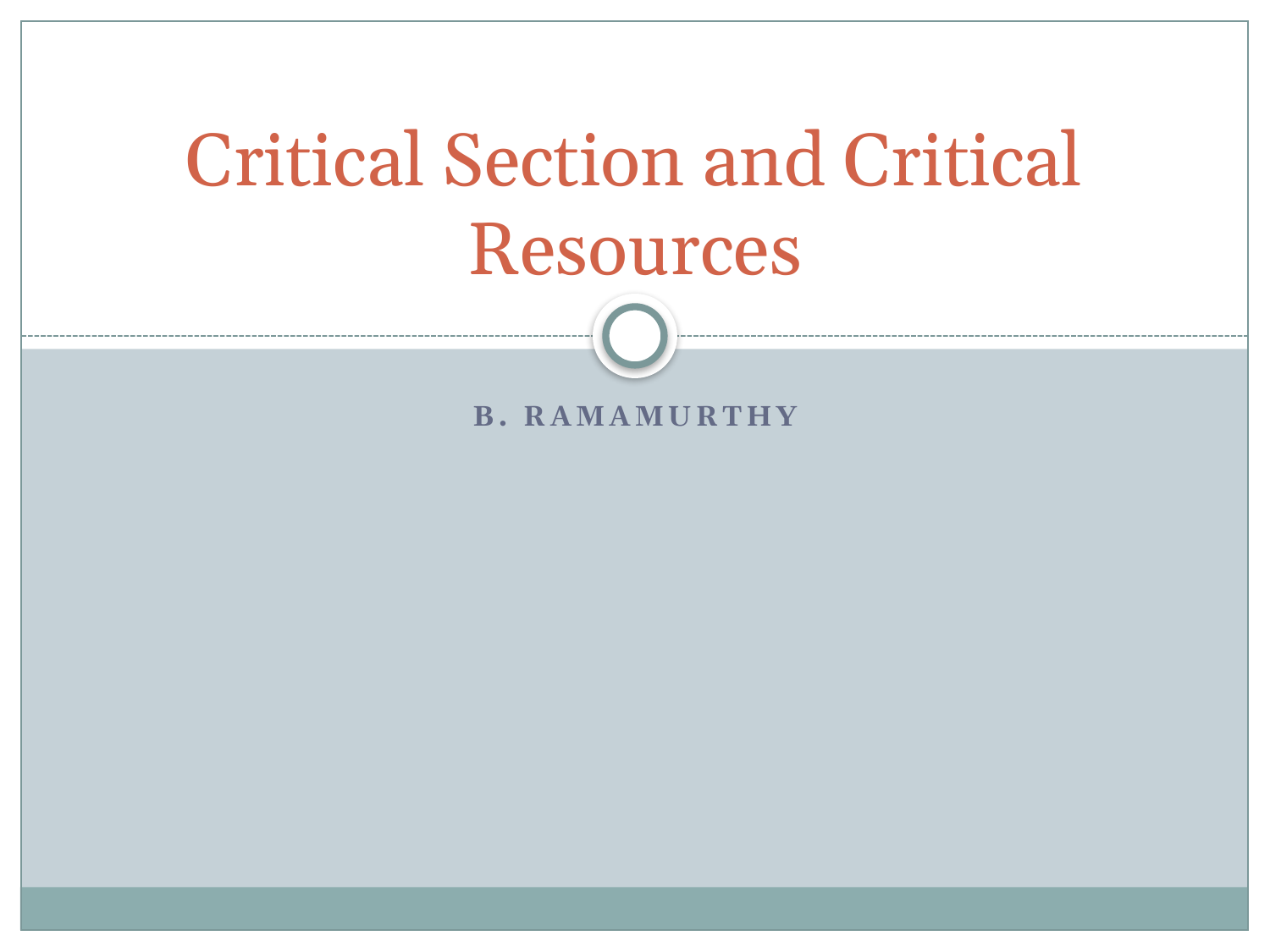

# Critical Section and Critical Resources
B. Ramamurthy